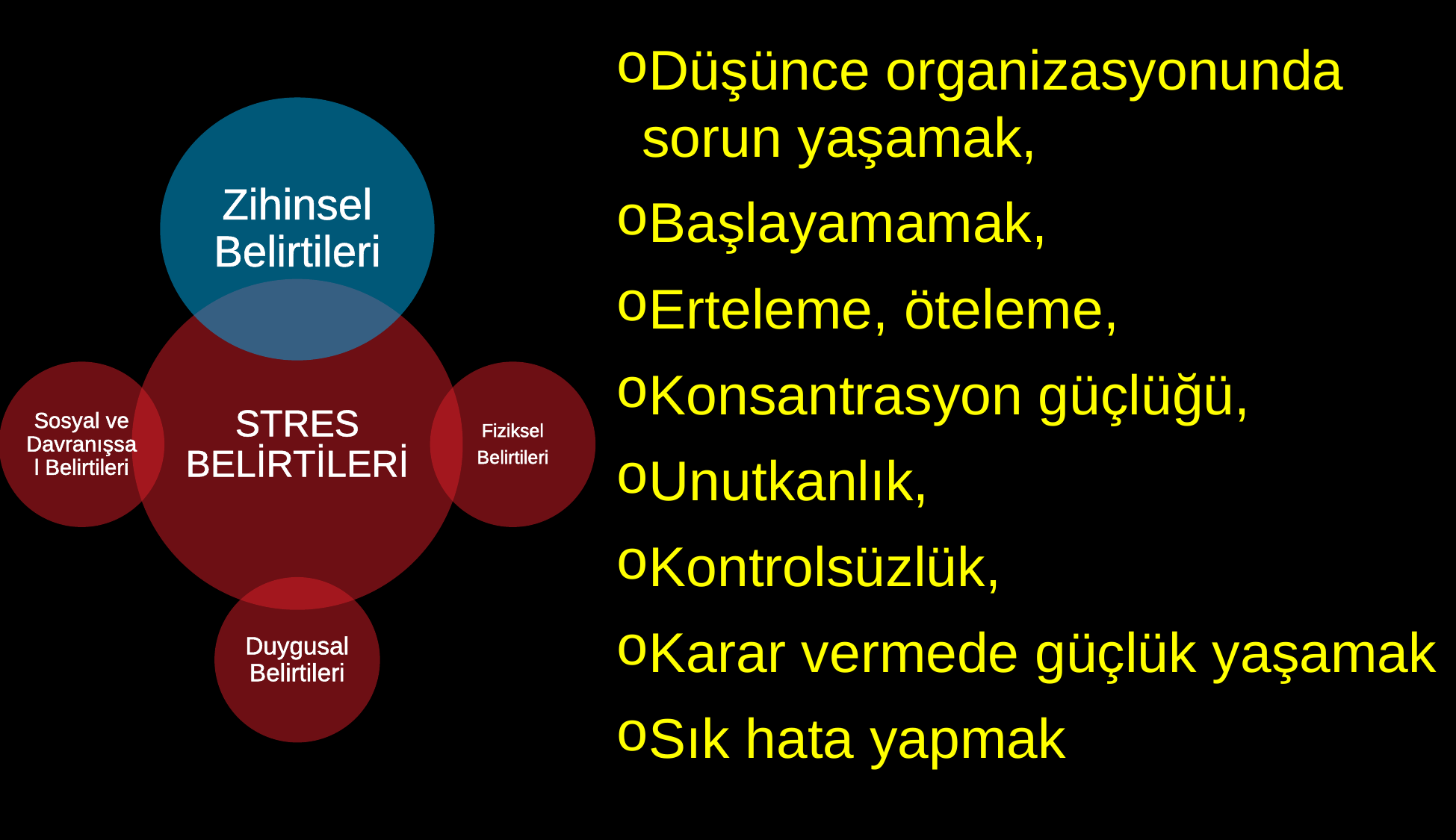

STRES BELİRTİLERİ
Zihinsel Belirtileri
Fiziksel
Belirtileri
Duygusal Belirtileri
Sosyal ve Davranışsal Belirtileri
Düşünce organizasyonunda sorun yaşamak,
Başlayamamak,
Erteleme, öteleme,
Konsantrasyon güçlüğü,
Unutkanlık,
Kontrolsüzlük,
Karar vermede güçlük yaşamak
Sık hata yapmak